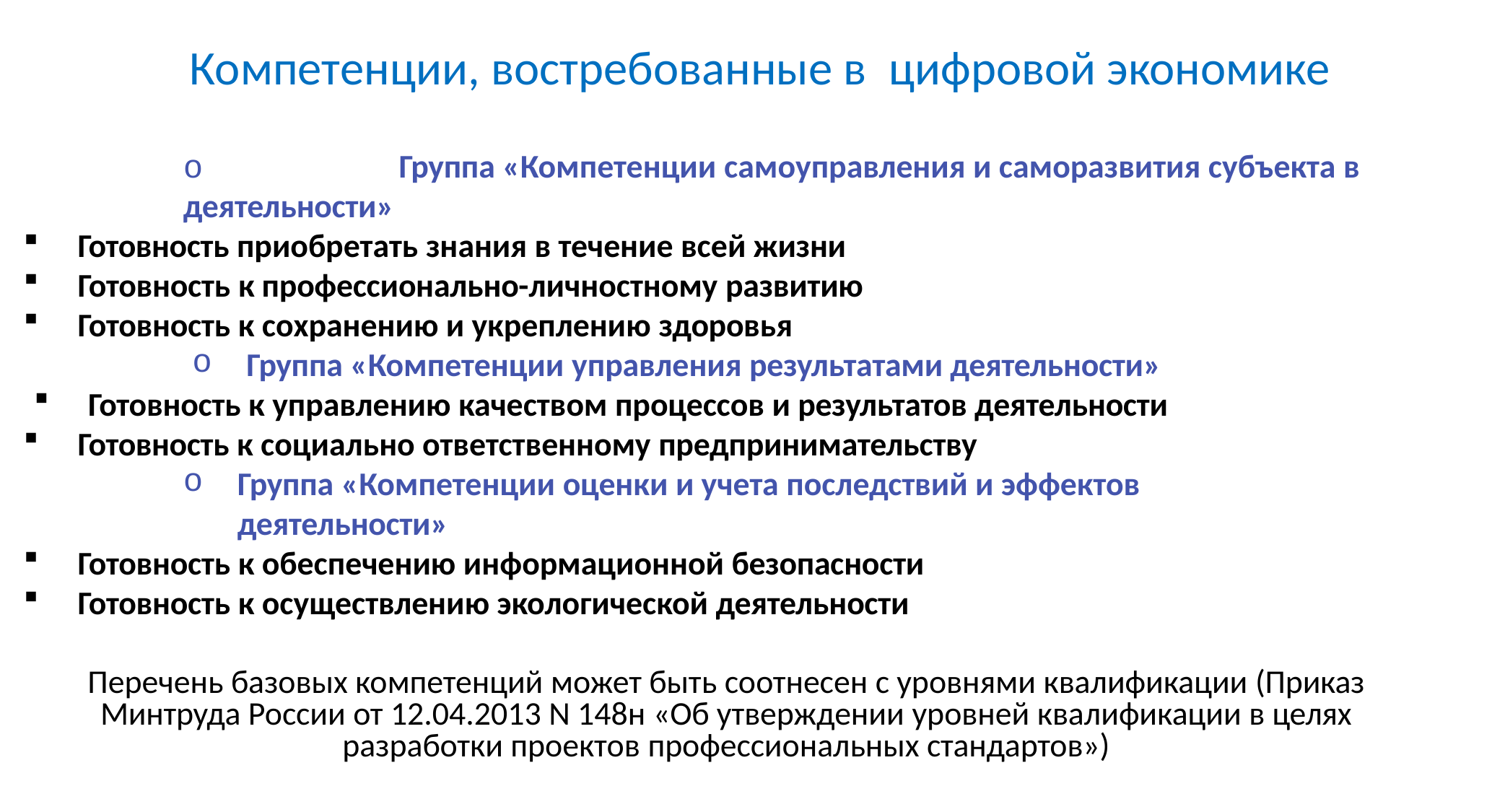

# Компетенции, востребованные в	цифровой экономике
o	Группа «Компетенции самоуправления и саморазвития субъекта в деятельности»
Готовность приобретать знания в течение всей жизни
Готовность к профессионально-личностному развитию
Готовность к сохранению и укреплению здоровья
Группа «Компетенции управления результатами деятельности»
Готовность к управлению качеством процессов и результатов деятельности
Готовность к социально ответственному предпринимательству
Группа «Компетенции оценки и учета последствий и эффектов деятельности»
Готовность к обеспечению информационной безопасности
Готовность к осуществлению экологической деятельности

Перечень базовых компетенций может быть соотнесен с уровнями квалификации (Приказ Минтруда России от 12.04.2013 N 148н «Об утверждении уровней квалификации в целях разработки проектов профессиональных стандартов»)